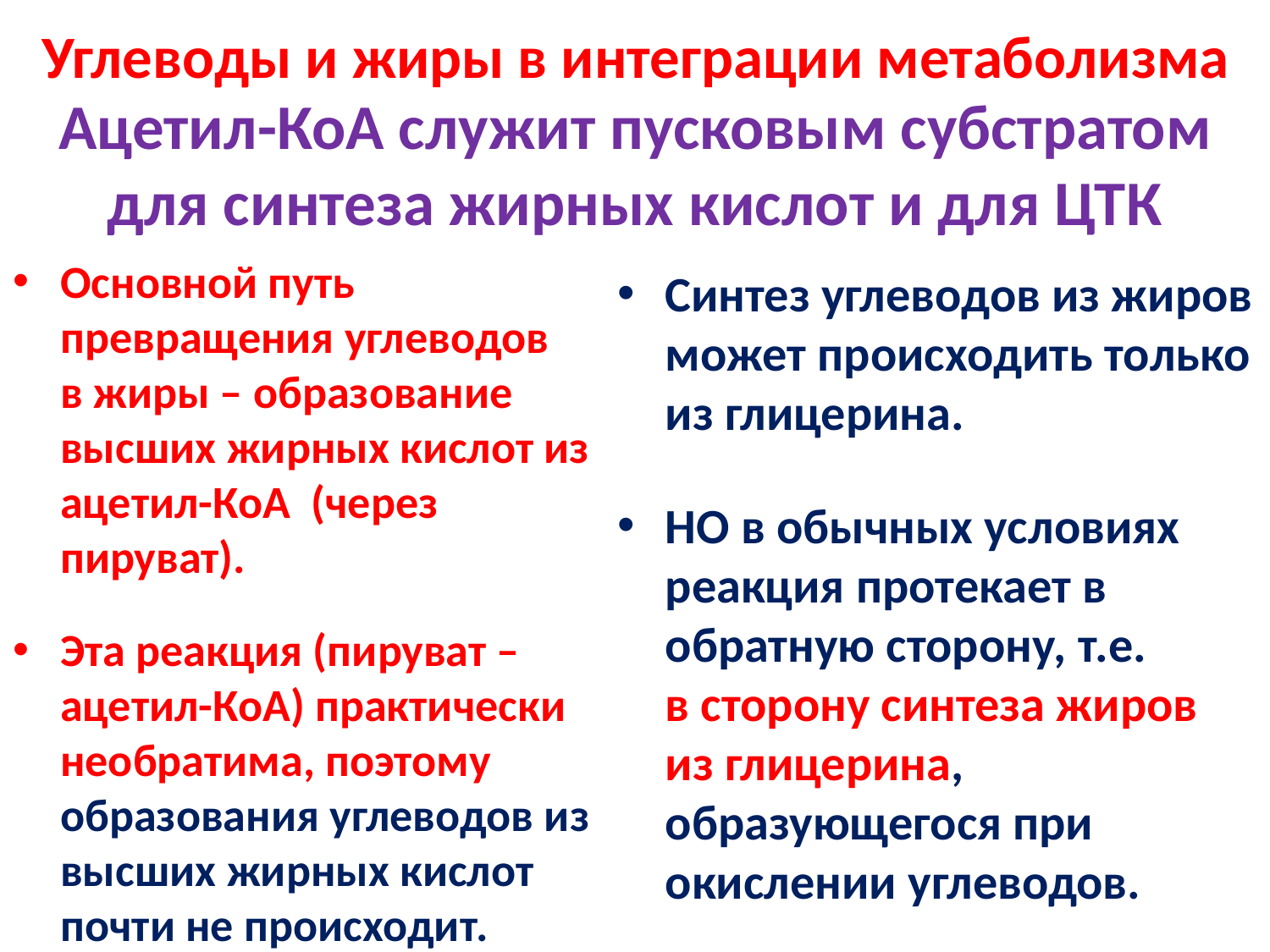

# Углеводы и жиры в интеграции метаболизма
Ацетил-КоА служит пусковым субстратом для синтеза жирных кислот и для ЦТК
Основной путь превращения углеводов
в жиры – образование высших жирных кислот из ацетил-КоА  (через пируват).

Эта реакция (пируват – ацетил-КоА) практически необратима, поэтому образования углеводов из высших жирных кислот почти не происходит.

Синтез углеводов из жиров может происходить только из глицерина.

НО в обычных условиях реакция протекает в обратную сторону, т.е.
в сторону синтеза жиров
из глицерина, образующегося при окислении углеводов.